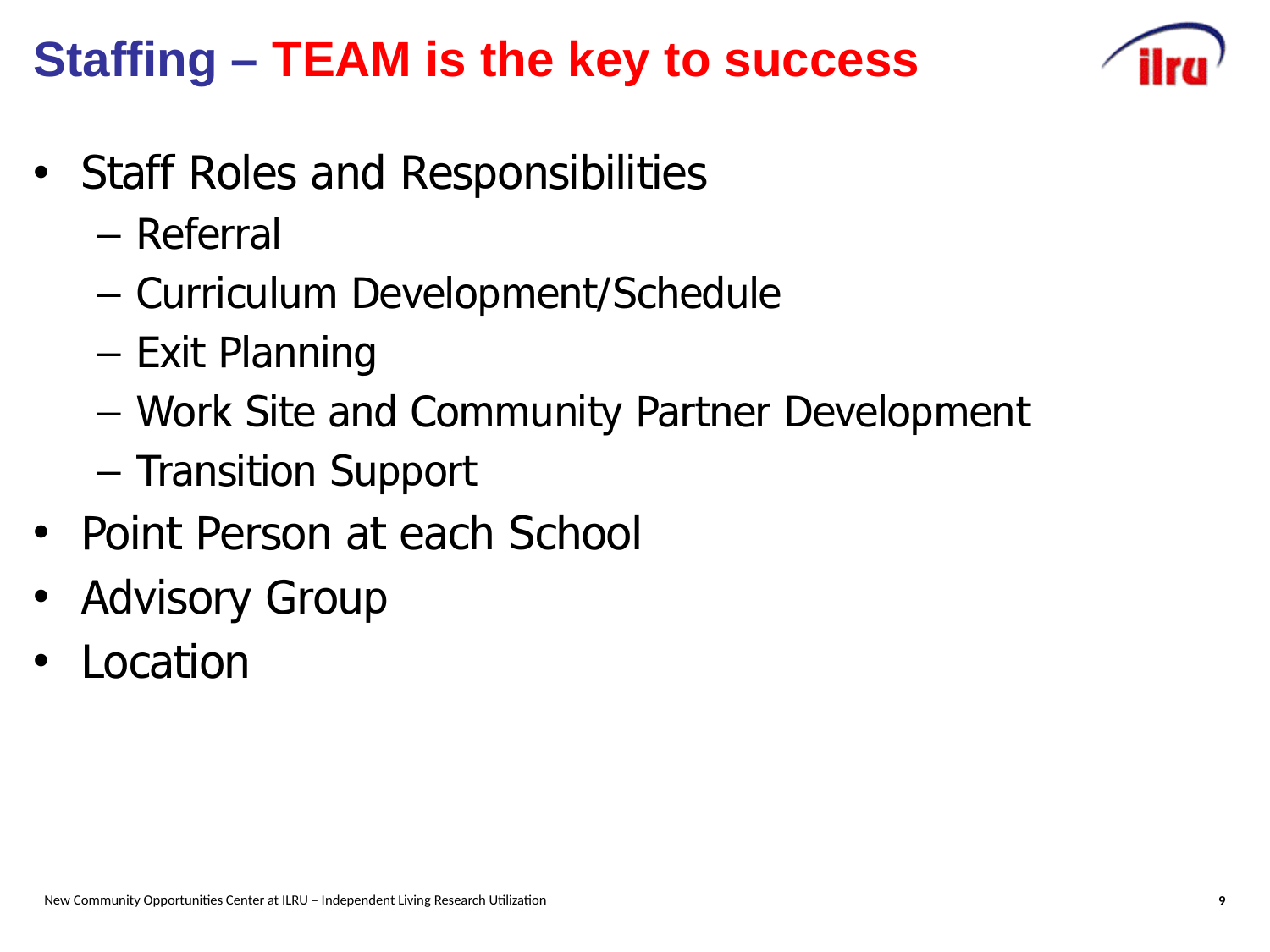

# Staffing – TEAM is the key to success
Staff Roles and Responsibilities
Referral
Curriculum Development/Schedule
Exit Planning
Work Site and Community Partner Development
Transition Support
Point Person at each School
Advisory Group
Location
New Community Opportunities Center at ILRU – Independent Living Research Utilization
9